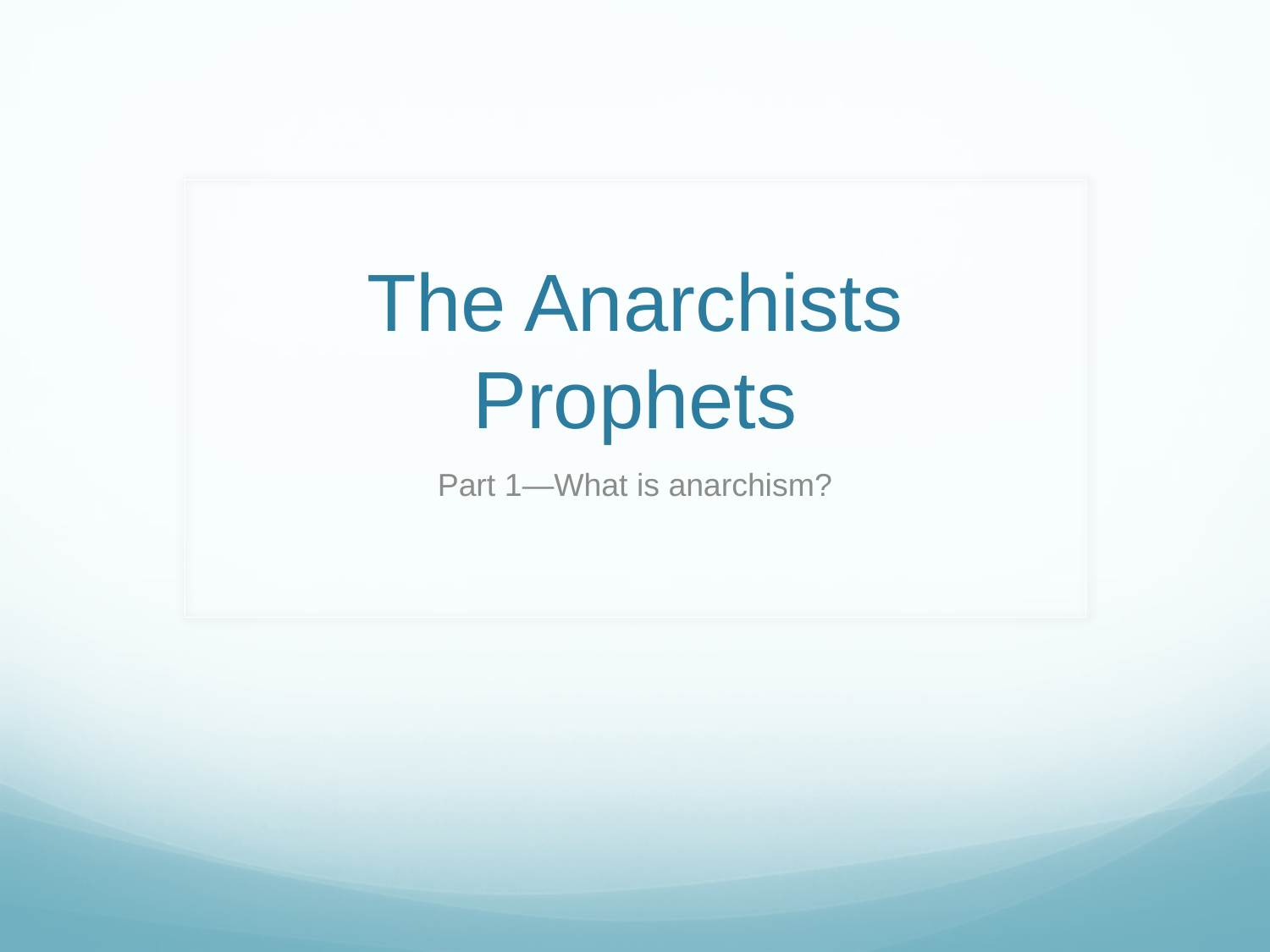

# The Anarchists Prophets
Part 1—What is anarchism?